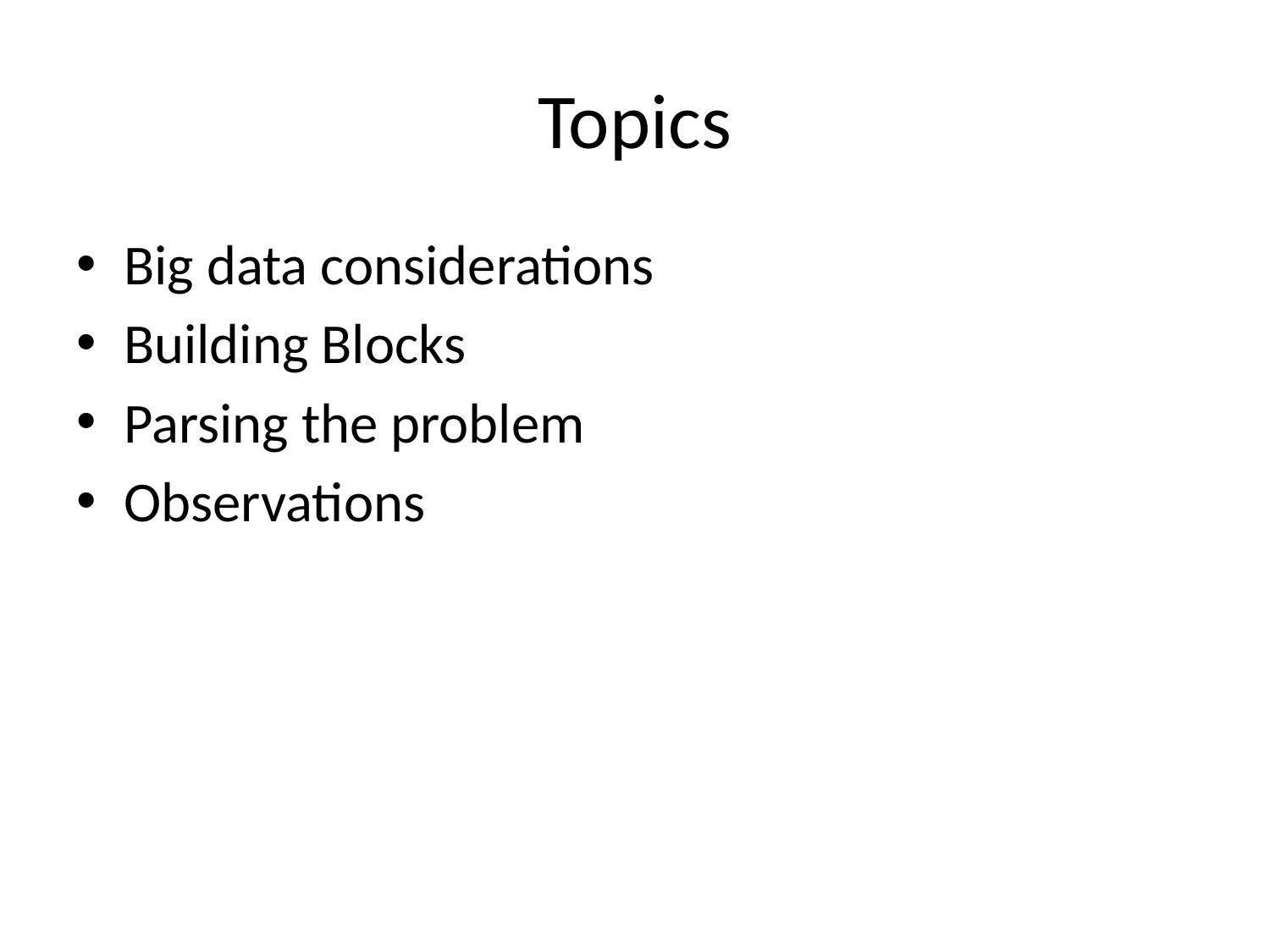

# Topics
Big data considerations
Building Blocks
Parsing the problem
Observations